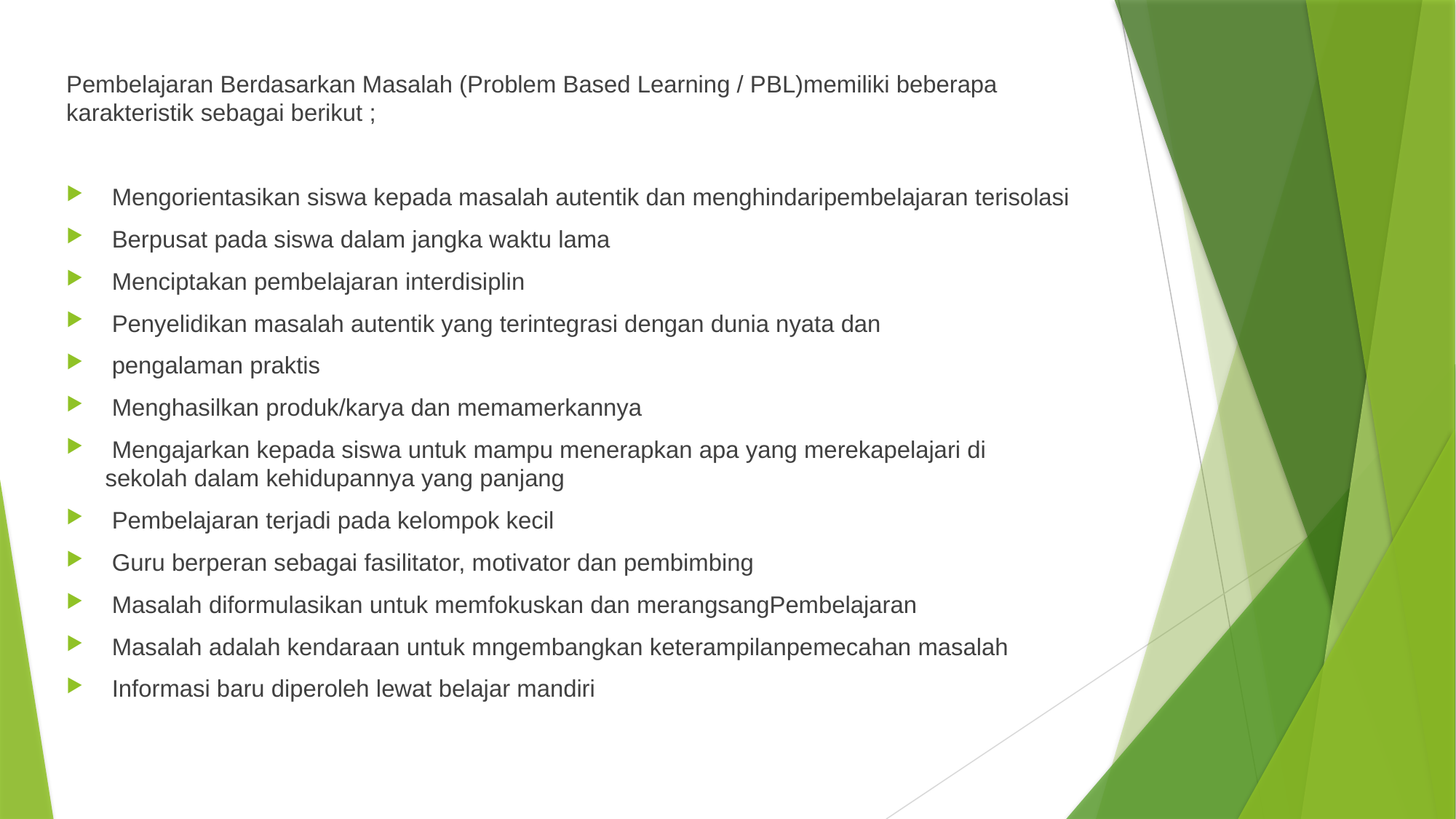

#
Pembelajaran Berdasarkan Masalah (Problem Based Learning / PBL)memiliki beberapa karakteristik sebagai berikut ;

 Mengorientasikan siswa kepada masalah autentik dan menghindaripembelajaran terisolasi
 Berpusat pada siswa dalam jangka waktu lama
 Menciptakan pembelajaran interdisiplin
 Penyelidikan masalah autentik yang terintegrasi dengan dunia nyata dan
 pengalaman praktis
 Menghasilkan produk/karya dan memamerkannya
 Mengajarkan kepada siswa untuk mampu menerapkan apa yang merekapelajari di     sekolah dalam kehidupannya yang panjang
 Pembelajaran terjadi pada kelompok kecil
 Guru berperan sebagai fasilitator, motivator dan pembimbing
 Masalah diformulasikan untuk memfokuskan dan merangsangPembelajaran
 Masalah adalah kendaraan untuk mngembangkan keterampilanpemecahan masalah
 Informasi baru diperoleh lewat belajar mandiri